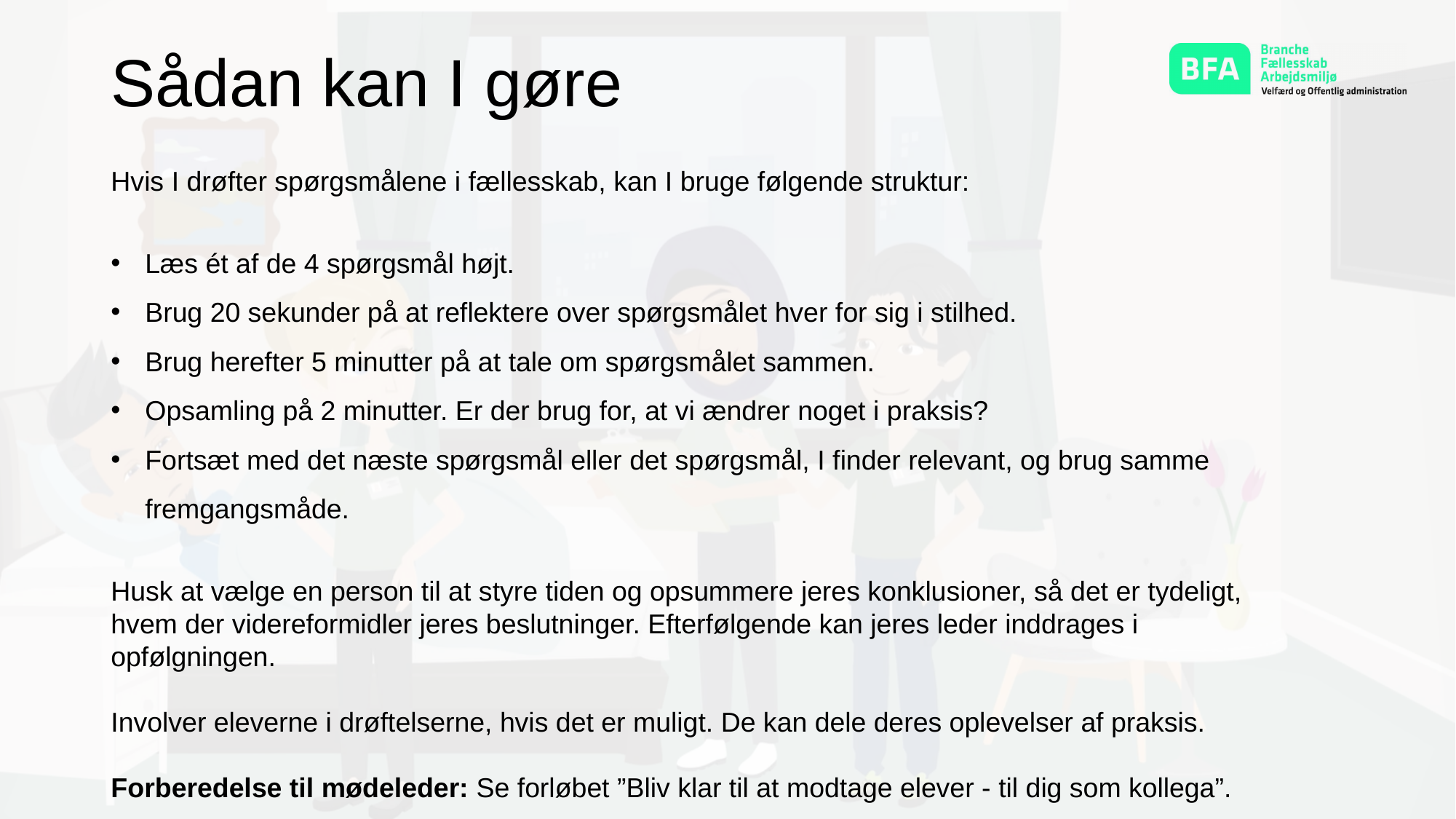

Sådan kan I gøre
Hvis I drøfter spørgsmålene i fællesskab, kan I bruge følgende struktur:

Læs ét af de 4 spørgsmål højt.
Brug 20 sekunder på at reflektere over spørgsmålet hver for sig i stilhed.
Brug herefter 5 minutter på at tale om spørgsmålet sammen.
Opsamling på 2 minutter. Er der brug for, at vi ændrer noget i praksis?
Fortsæt med det næste spørgsmål eller det spørgsmål, I finder relevant, og brug samme fremgangsmåde.

Husk at vælge en person til at styre tiden og opsummere jeres konklusioner, så det er tydeligt, hvem der videreformidler jeres beslutninger. Efterfølgende kan jeres leder inddrages i opfølgningen.

Involver eleverne i drøftelserne, hvis det er muligt. De kan dele deres oplevelser af praksis.

Forberedelse til mødeleder: Se forløbet ”Bliv klar til at modtage elever - til dig som kollega”.